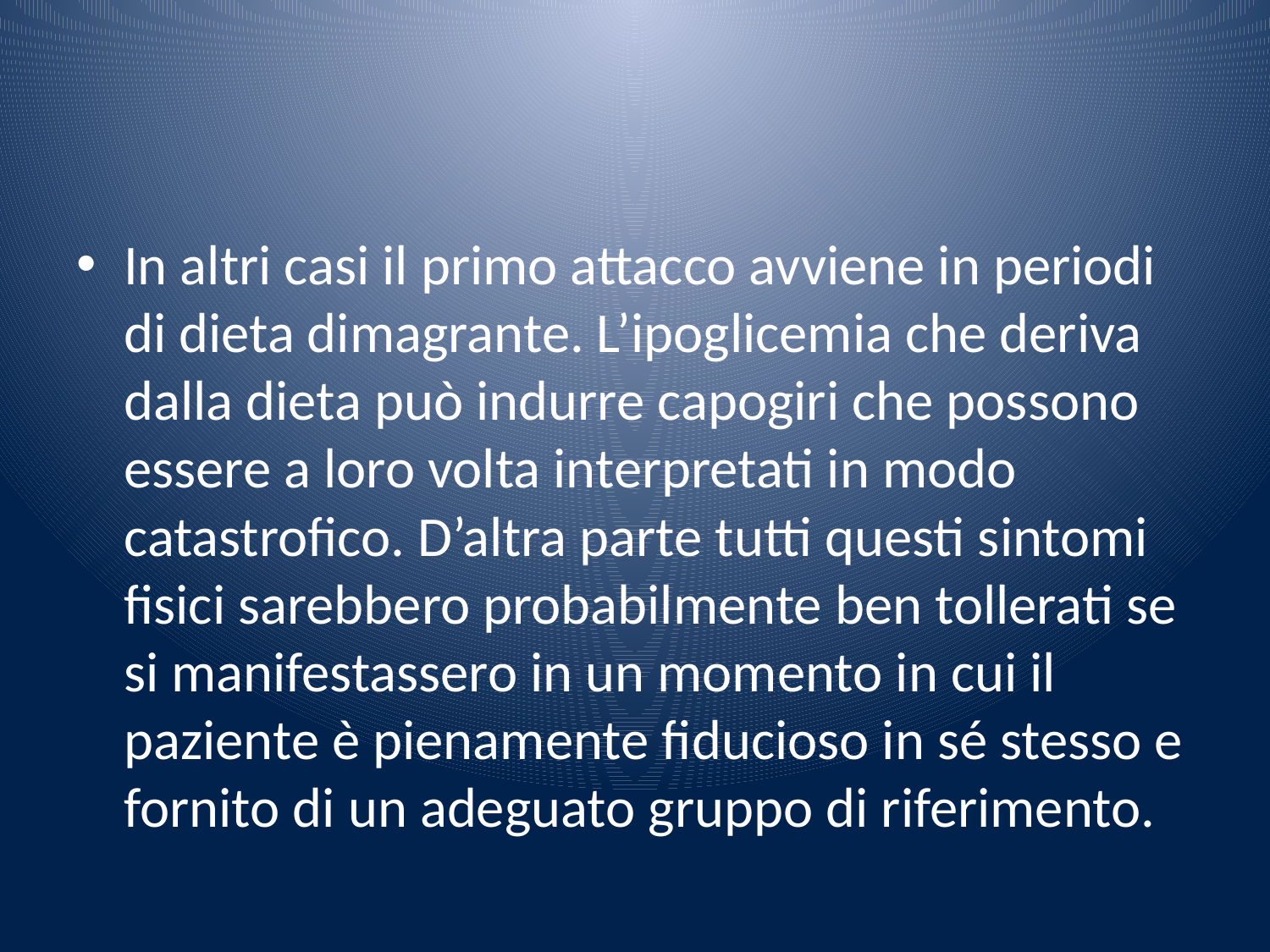

#
In altri casi il primo attacco avviene in periodi di dieta dimagrante. L’ipoglicemia che deriva dalla dieta può indurre capogiri che possono essere a loro volta interpretati in modo catastrofico. D’altra parte tutti questi sintomi fisici sarebbero probabilmente ben tollerati se si manifestassero in un momento in cui il paziente è pienamente fiducioso in sé stesso e fornito di un adeguato gruppo di riferimento.